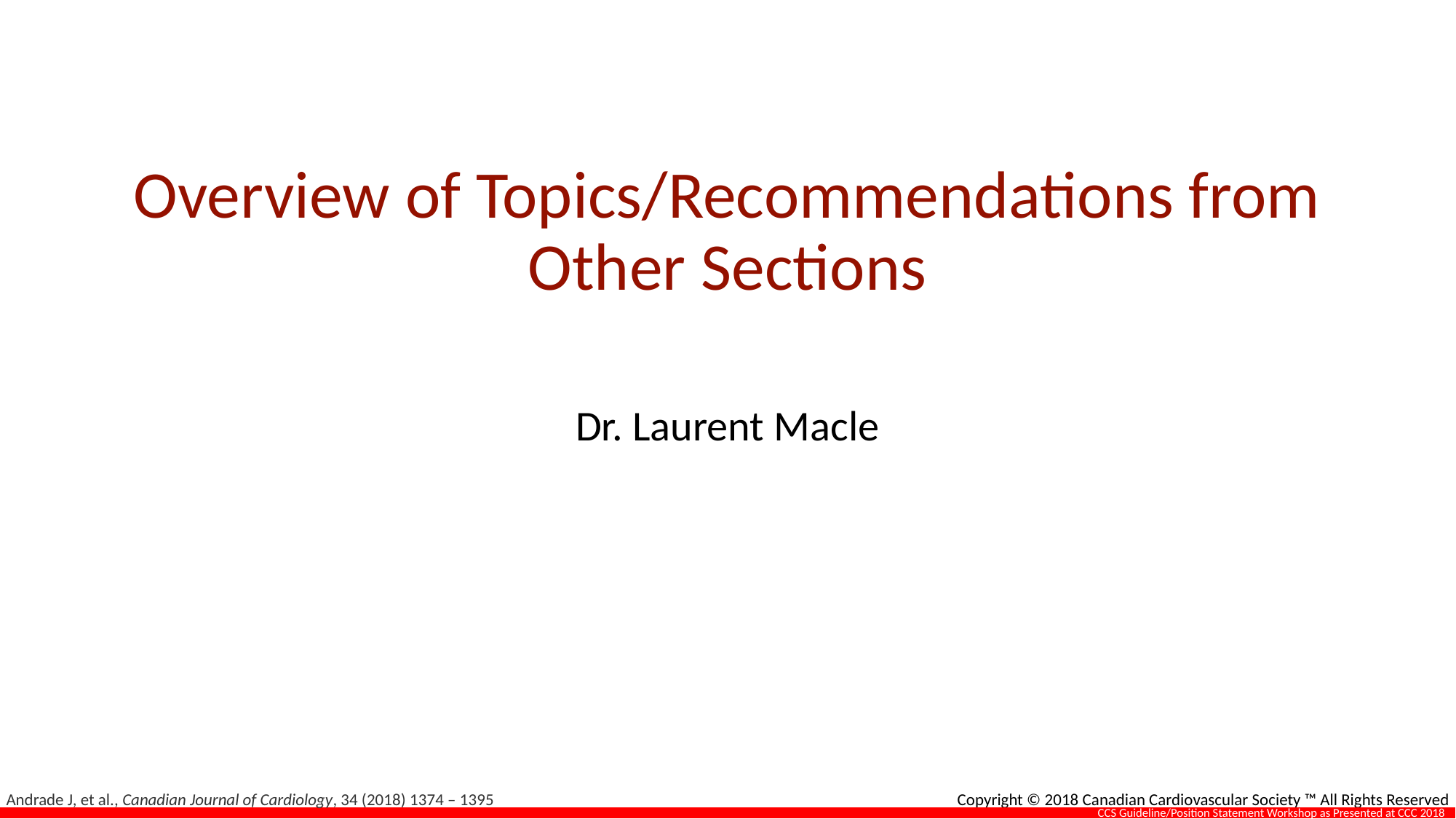

# Overview of Topics/Recommendations from Other Sections
Dr. Laurent Macle